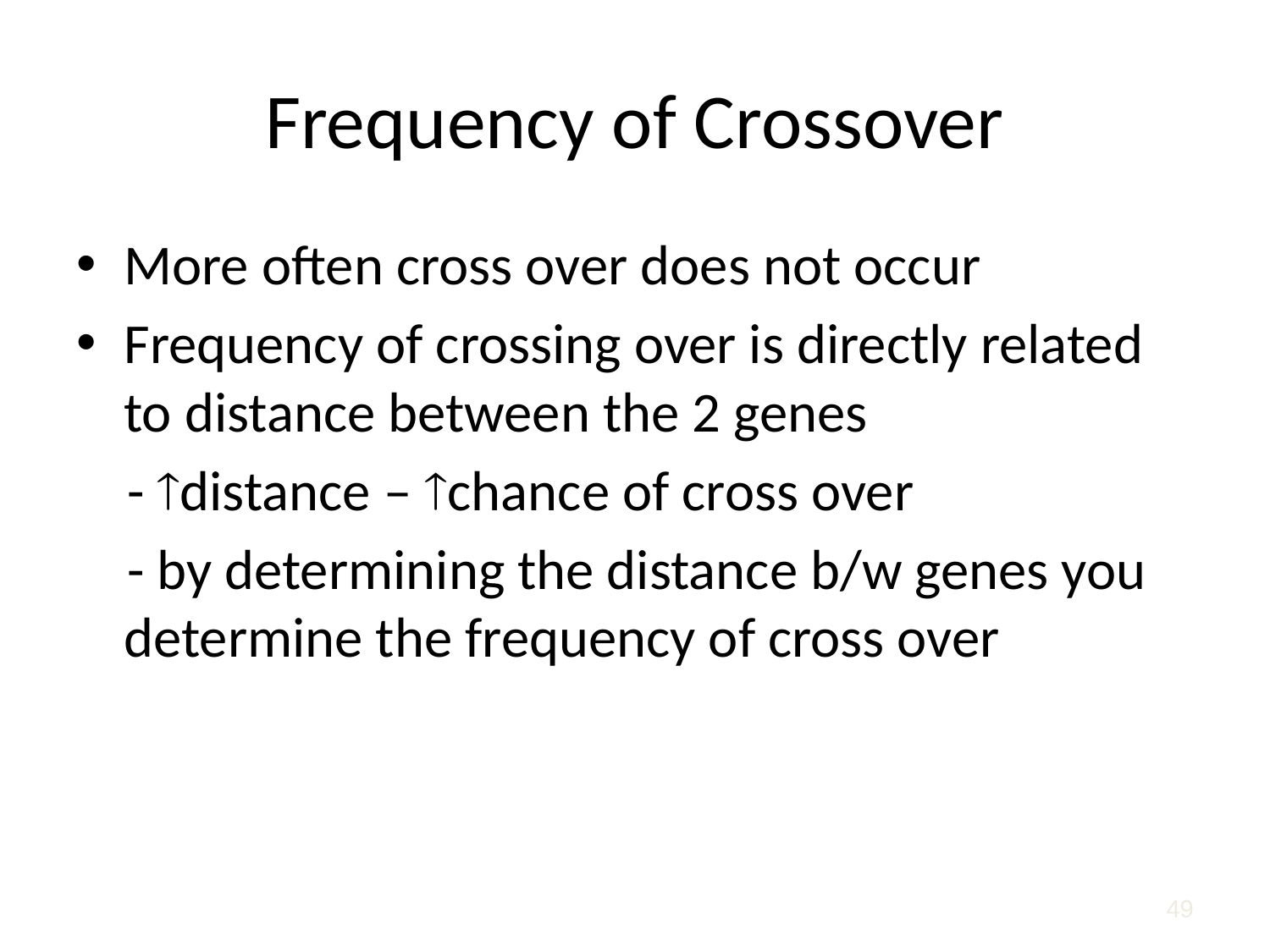

# Frequency of Crossover
More often cross over does not occur
Frequency of crossing over is directly related to distance between the 2 genes
    - ↑distance – ↑chance of cross over
    - by determining the distance b/w genes you determine the frequency of cross over

49